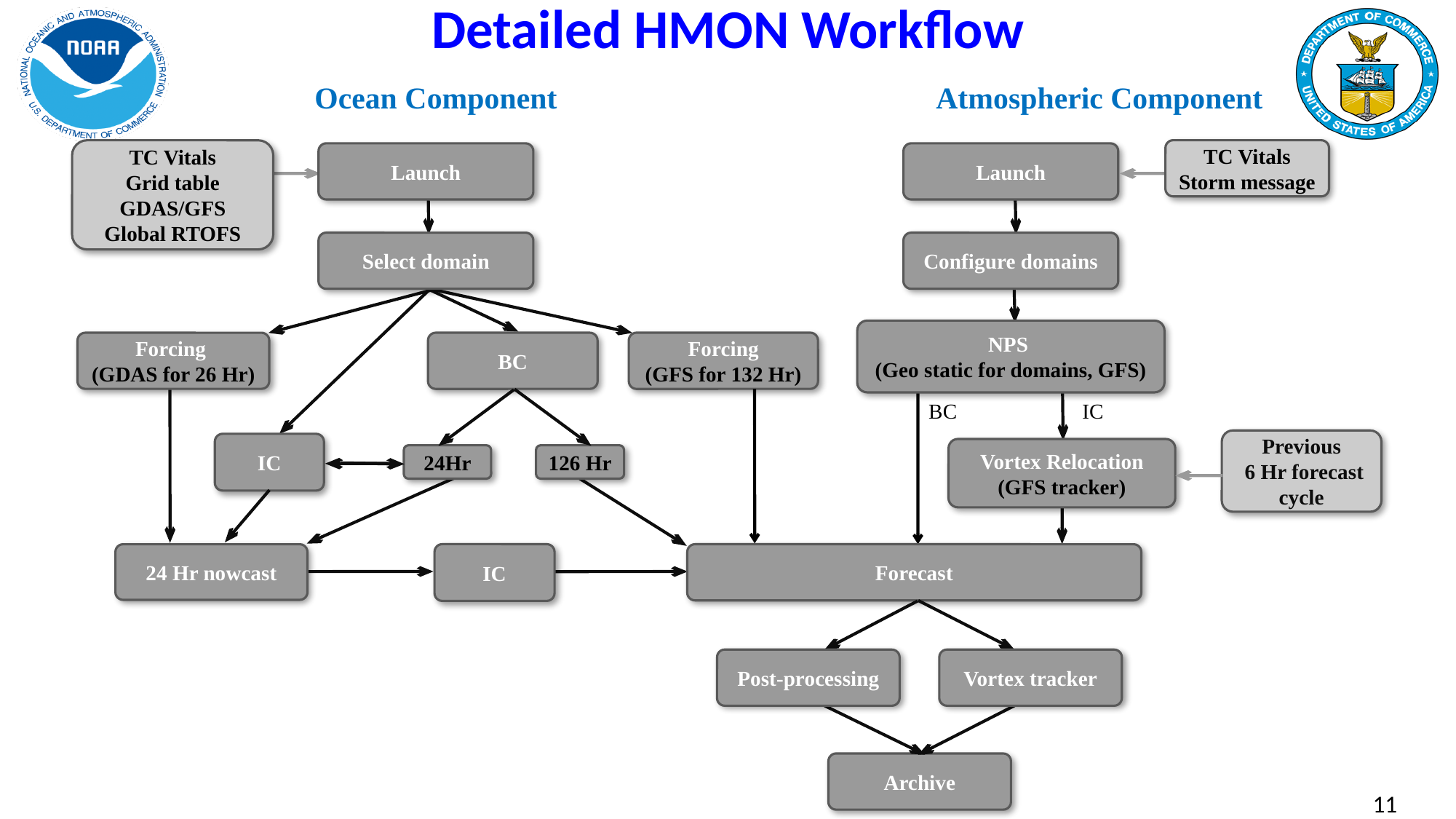

Detailed HMON Workflow
Ocean Component
Atmospheric Component
TC Vitals
Grid table
GDAS/GFS
Global RTOFS
TC Vitals
Storm message
Launch
Launch

Select domain
Configure domains

NPS
(Geo static for domains, GFS)

BC

Forcing
(GFS for 132 Hr)
Forcing
(GDAS for 26 Hr)

IC
BC
Previous
 6 Hr forecast cycle
IC
Vortex Relocation
(GFS tracker)
24Hr
126 Hr

IC
24 Hr nowcast
Forecast

Post-processing
Vortex tracker

Archive
11